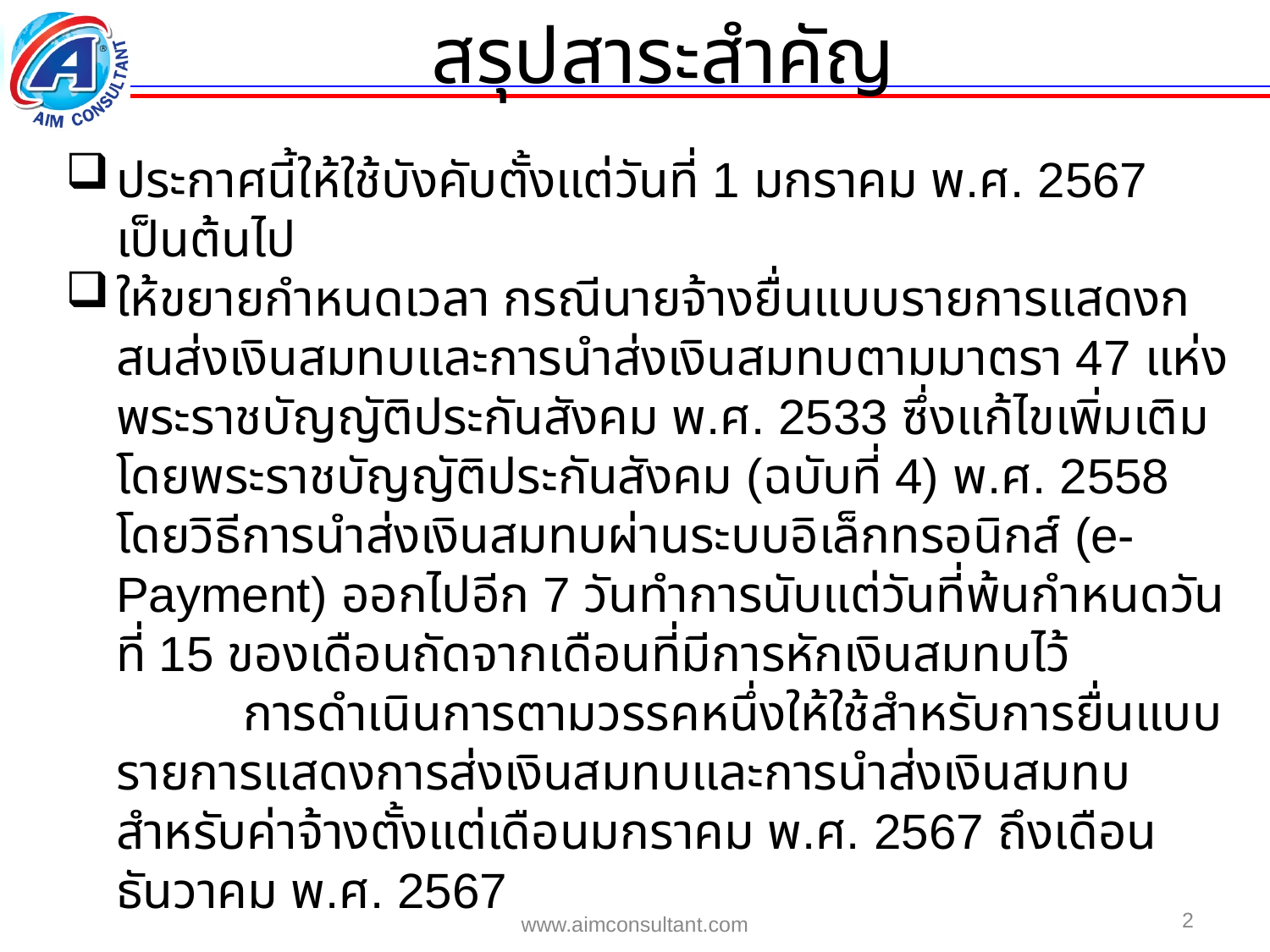

สรุปสาระสำคัญ
ประกาศนี้ให้ใช้บังคับตั้งแต่วันที่ 1 มกราคม พ.ศ. 2567 เป็นต้นไป
ให้ขยายกำหนดเวลา กรณีนายจ้างยื่นแบบรายการแสดงกสนส่งเงินสมทบและการนำส่งเงินสมทบตามมาตรา 47 แห่งพระราชบัญญัติประกันสังคม พ.ศ. 2533 ซึ่งแก้ไขเพิ่มเติม โดยพระราชบัญญัติประกันสังคม (ฉบับที่ 4) พ.ศ. 2558 โดยวิธีการนำส่งเงินสมทบผ่านระบบอิเล็กทรอนิกส์ (e-Payment) ออกไปอีก 7 วันทำการนับแต่วันที่พ้นกำหนดวันที่ 15 ของเดือนถัดจากเดือนที่มีการหักเงินสมทบไว้
		การดำเนินการตามวรรคหนึ่งให้ใช้สำหรับการยื่นแบบรายการแสดงการส่งเงินสมทบและการนำส่งเงินสมทบสำหรับค่าจ้างตั้งแต่เดือนมกราคม พ.ศ. 2567 ถึงเดือนธันวาคม พ.ศ. 2567
2
www.aimconsultant.com